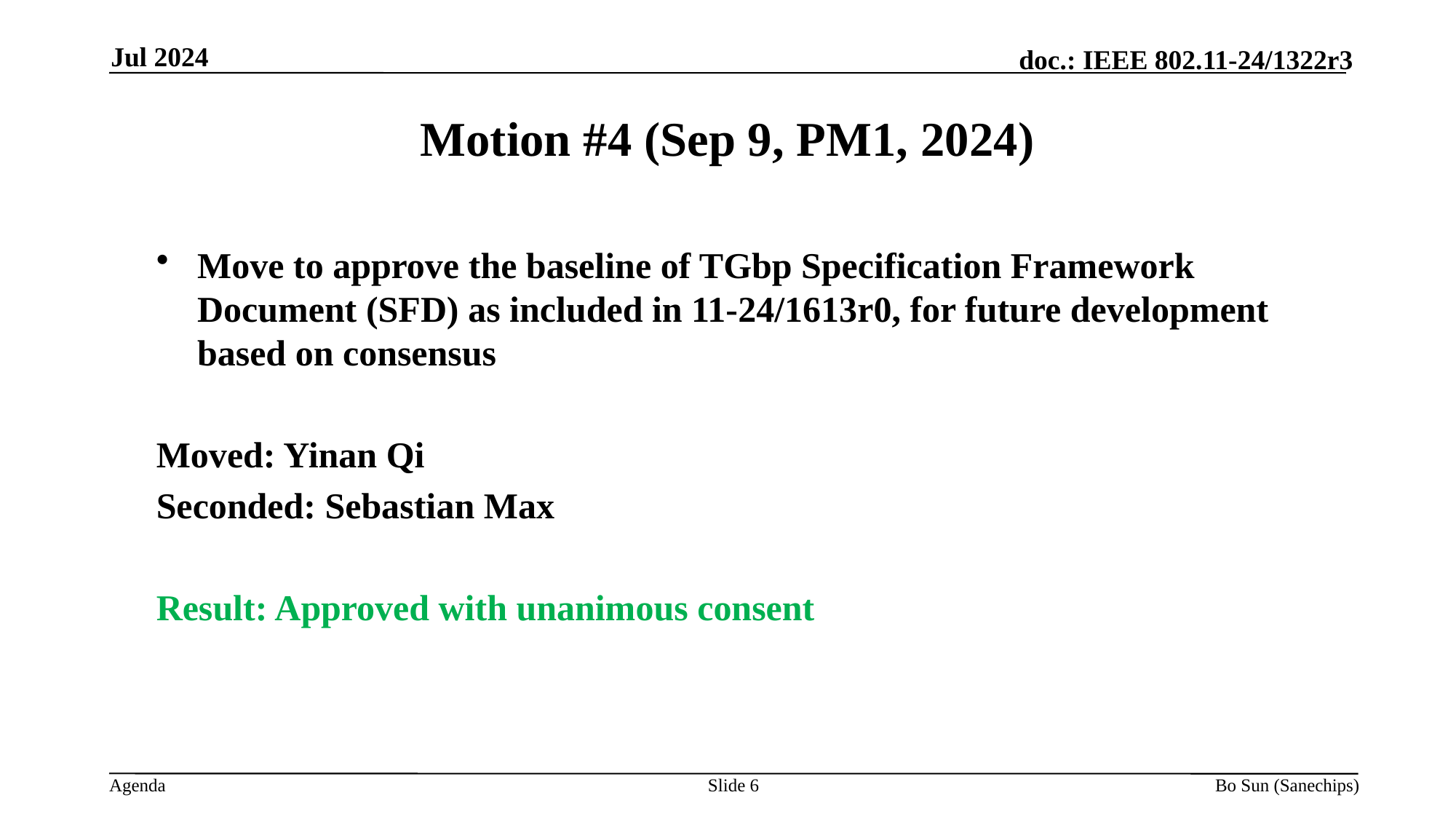

Jul 2024
Motion #4 (Sep 9, PM1, 2024)
Move to approve the baseline of TGbp Specification Framework Document (SFD) as included in 11-24/1613r0, for future development based on consensus

Moved: Yinan Qi
Seconded: Sebastian Max

Result: Approved with unanimous consent
Slide 6
Bo Sun (Sanechips)